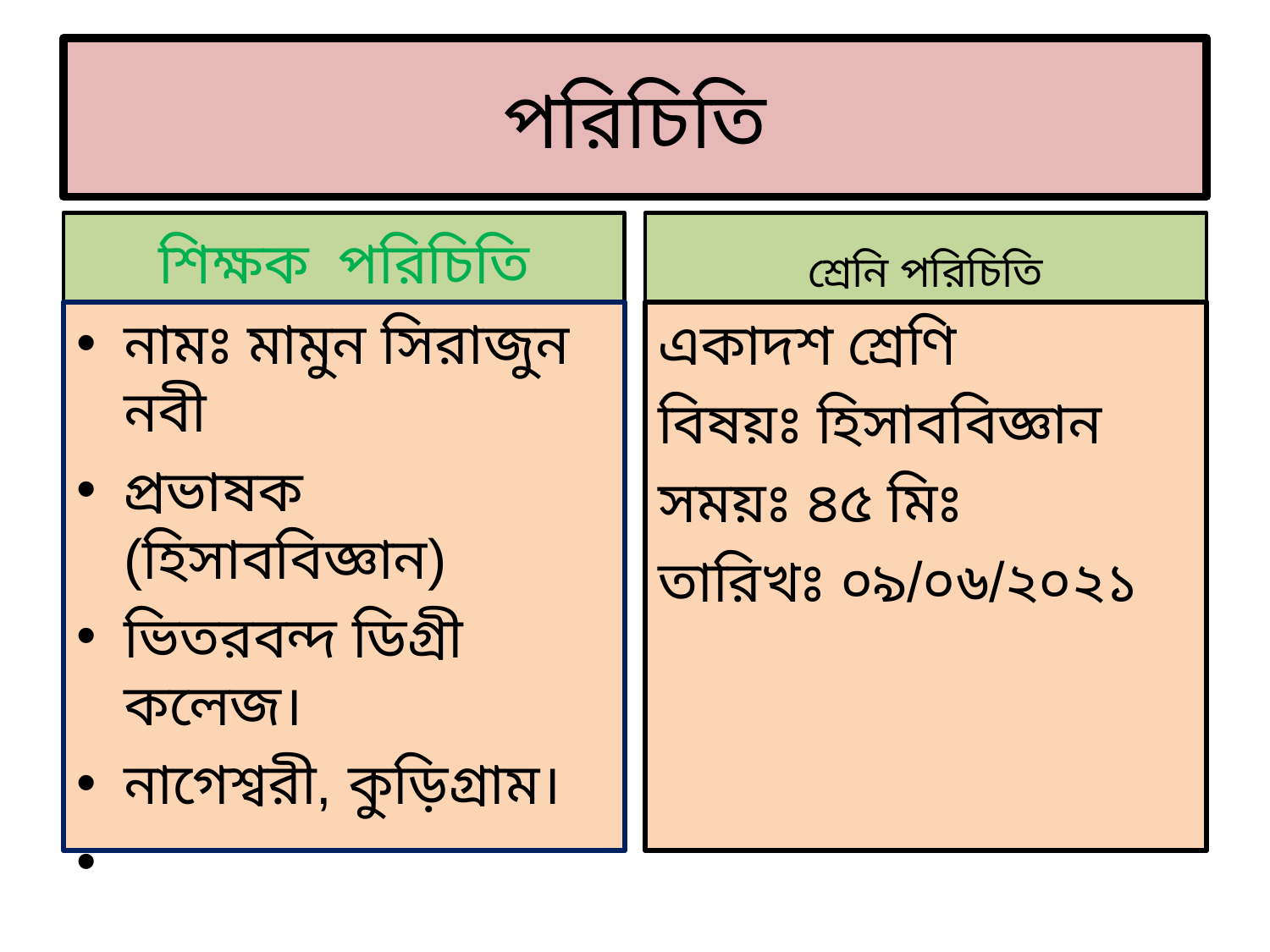

# পরিচিতি
শিক্ষক  পরিচিতি
শ্রেনি পরিচিতি
নামঃ মামুন সিরাজুন নবী
প্রভাষক (হিসাববিজ্ঞান)
ভিতরবন্দ ডিগ্রী কলেজ।
নাগেশ্বরী, কুড়িগ্রাম।

একাদশ শ্রেণি
বিষয়ঃ হিসাববিজ্ঞান
সময়ঃ ৪৫ মিঃ
তারিখঃ ০৯/০৬/২০২১